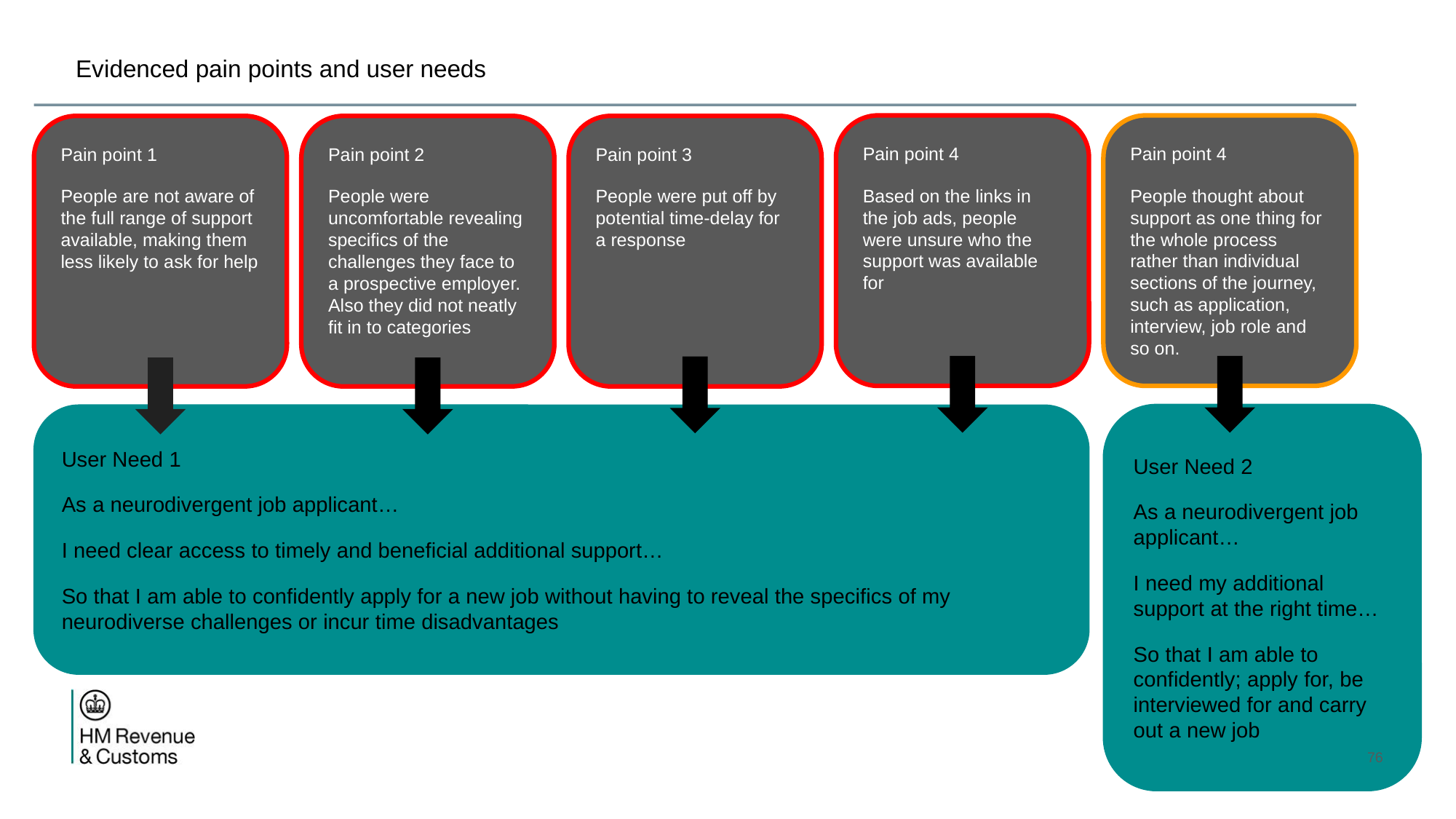

Evidenced pain points and user needs

Pain point 4
People thought about support as one thing for the whole process rather than individual sections of the journey, such as application, interview, job role and so on.
Pain point 4
Based on the links in the job ads, people were unsure who the support was available for

Pain point 1
People are not aware of the full range of support available, making them less likely to ask for help
Pain point 2
People were uncomfortable revealing specifics of the challenges they face to a prospective employer.
Also they did not neatly fit in to categories

Pain point 3
People were put off by potential time-delay for a response

User Need 2
As a neurodivergent job applicant…
I need my additional support at the right time…
So that I am able to confidently; apply for, be interviewed for and carry out a new job
User Need 1
As a neurodivergent job applicant…
I need clear access to timely and beneficial additional support…
So that I am able to confidently apply for a new job without having to reveal the specifics of my neurodiverse challenges or incur time disadvantages
76